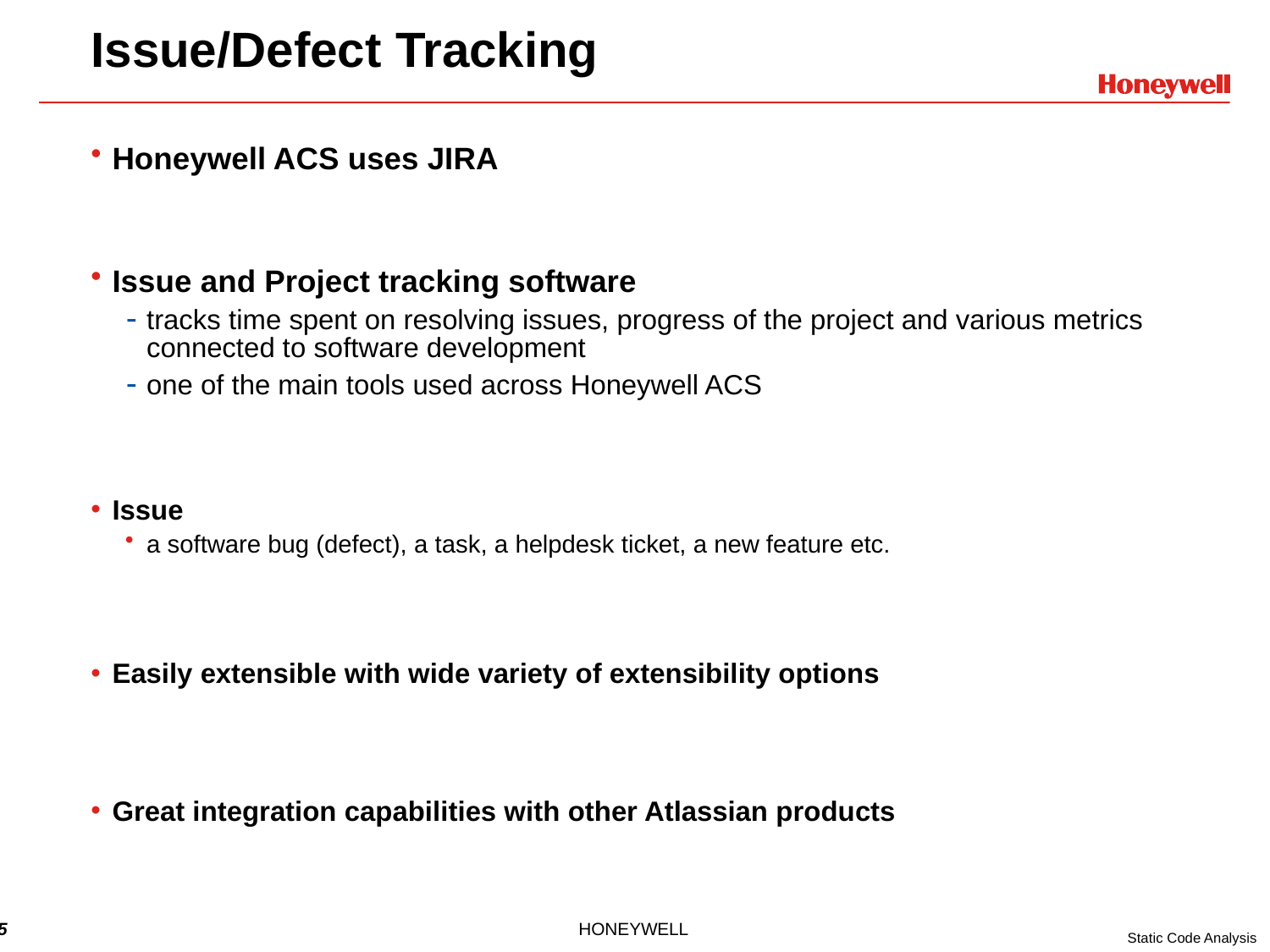

# Issue/Defect Tracking
Honeywell ACS uses JIRA

Issue and Project tracking software
tracks time spent on resolving issues, progress of the project and various metrics connected to software development
one of the main tools used across Honeywell ACS

Issue
a software bug (defect), a task, a helpdesk ticket, a new feature etc.

Easily extensible with wide variety of extensibility options

Great integration capabilities with other Atlassian products